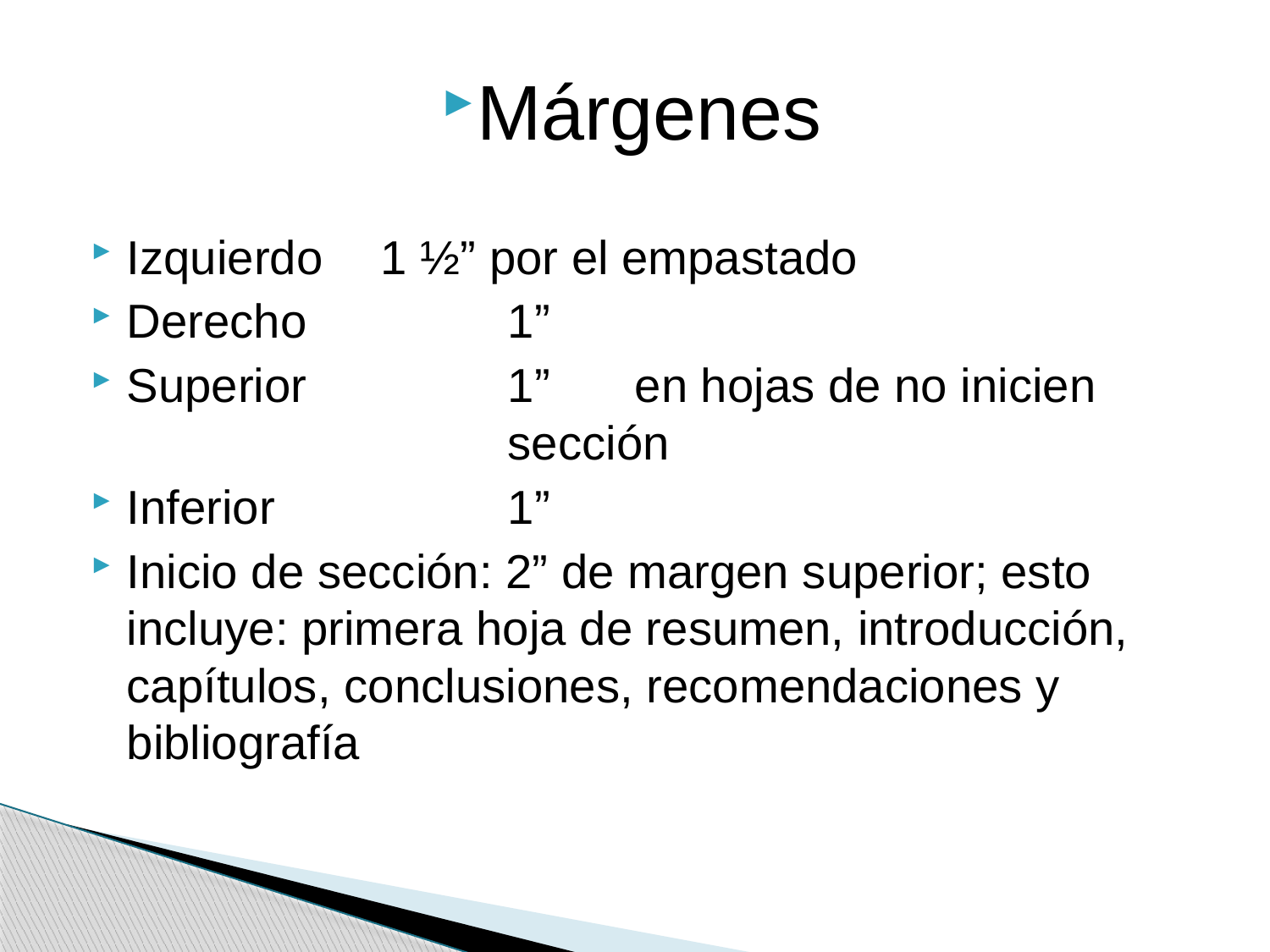

Márgenes

Izquierdo	1 ½” por el empastado
Derecho		1”
Superior		1” 	en hojas de no inicien 				sección
Inferior		1”
Inicio de sección: 2” de margen superior; esto incluye: primera hoja de resumen, introducción, capítulos, conclusiones, recomendaciones y bibliografía